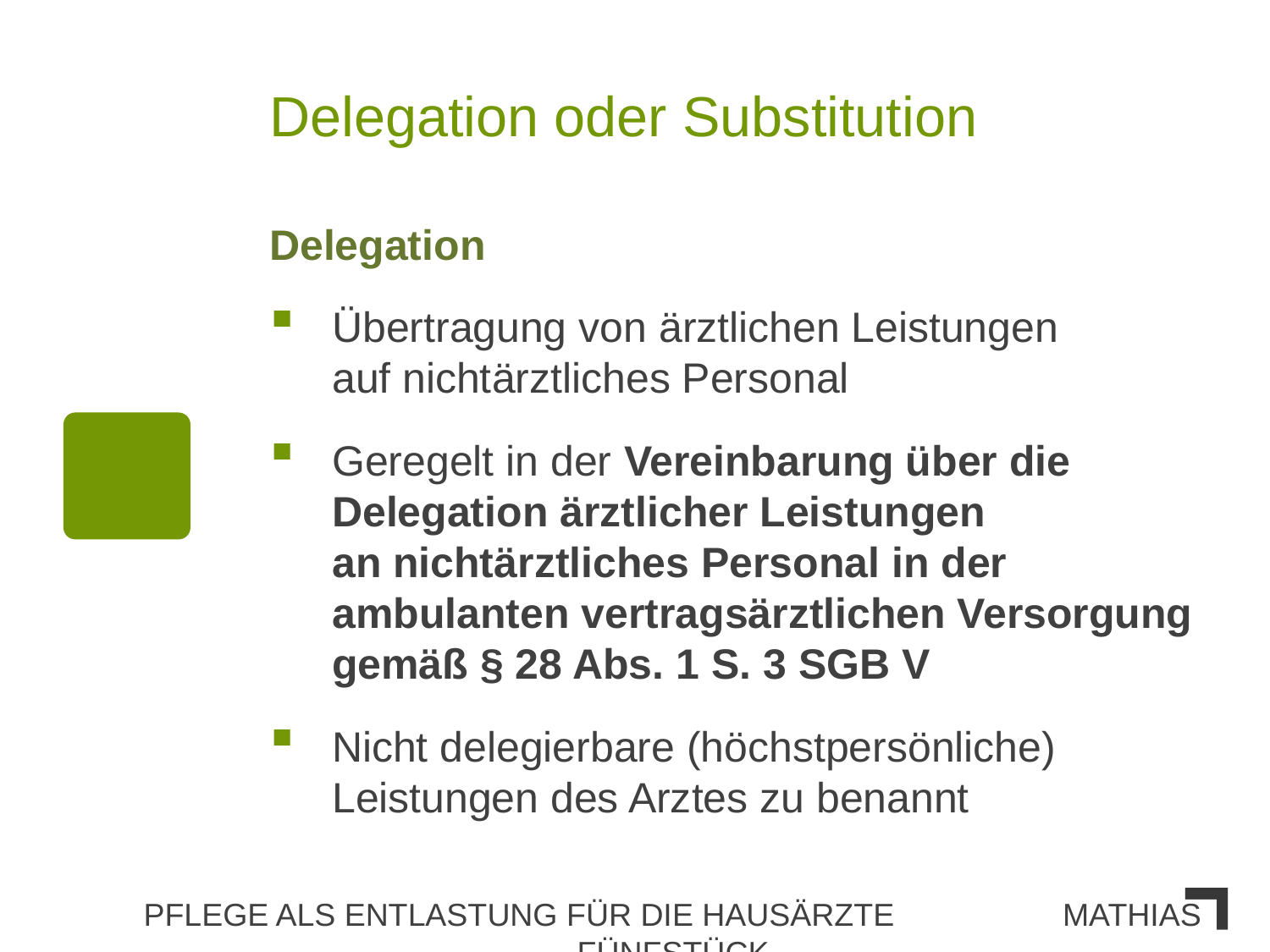

# Delegation oder Substitution
Delegation
Übertragung von ärztlichen Leistungen
auf nichtärztliches Personal
Geregelt in der Vereinbarung über die Delegation ärztlicher Leistungen
an nichtärztliches Personal in der ambulanten vertragsärztlichen Versorgung gemäß § 28 Abs. 1 S. 3 SGB V
Nicht delegierbare (höchstpersönliche) Leistungen des Arztes zu benannt